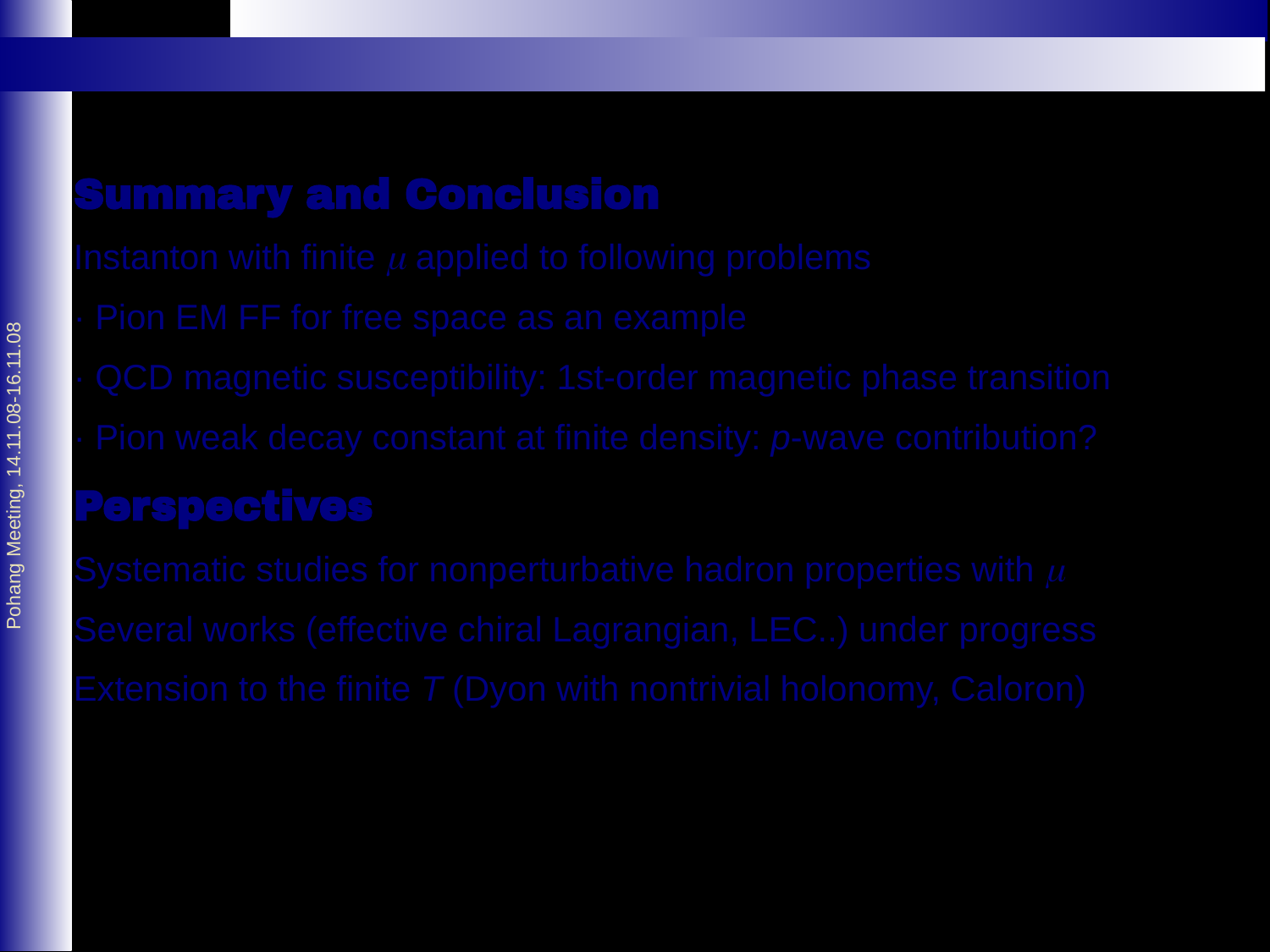

Summary and Conclusion
Instanton with finite μ applied to following problems
· Pion EM FF for free space as an example
· QCD magnetic susceptibility: 1st-order magnetic phase transition
· Pion weak decay constant at finite density: p-wave contribution?
Perspectives
Systematic studies for nonperturbative hadron properties with μ
Several works (effective chiral Lagrangian, LEC..) under progress
Extension to the finite T (Dyon with nontrivial holonomy, Caloron)

Pohang Meeting, 14.11.08-16.11.08